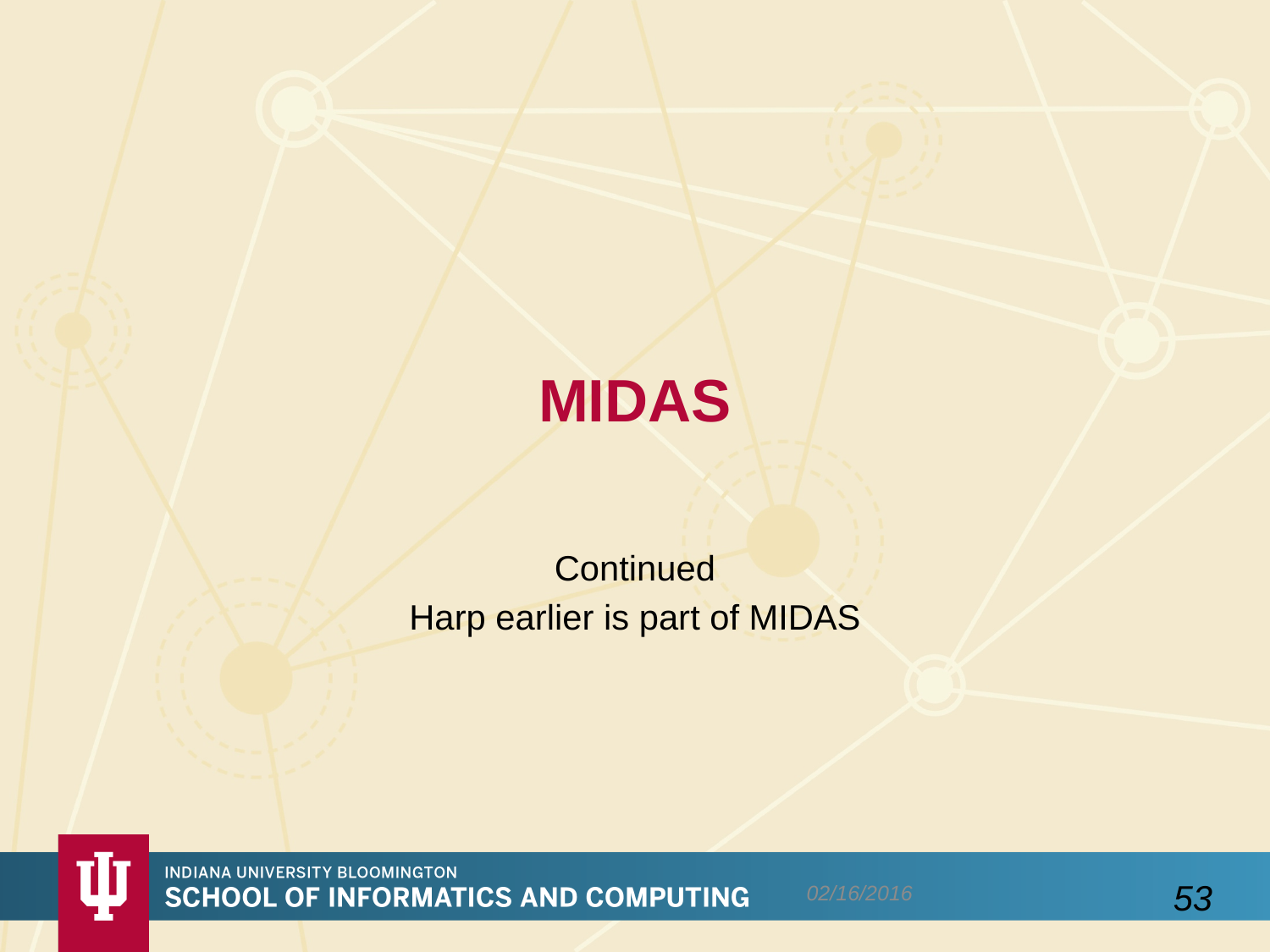

# MIDAS
Continued
Harp earlier is part of MIDAS
02/16/2016
53